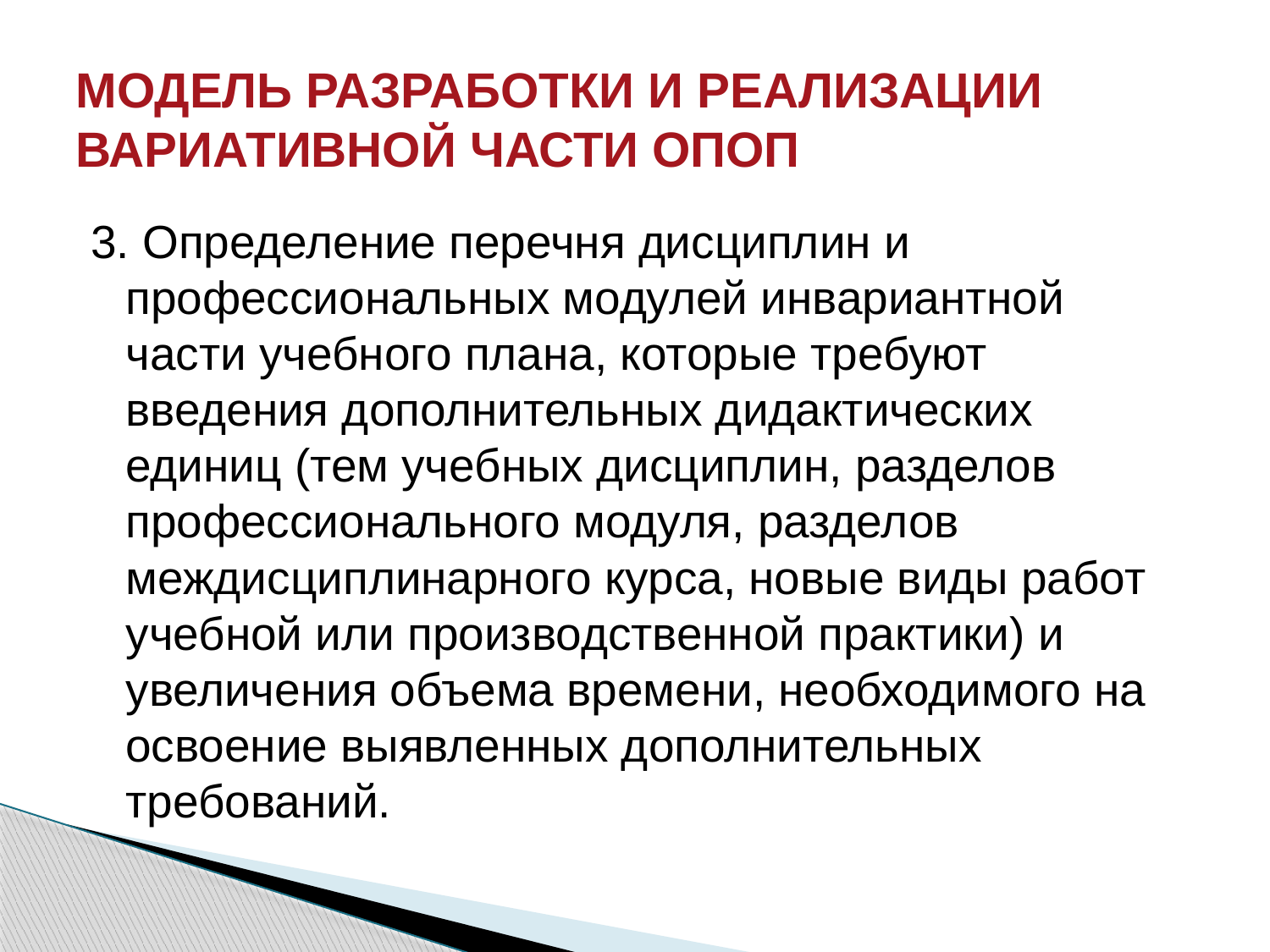

# МОДЕЛЬ РАЗРАБОТКИ И РЕАЛИЗАЦИИ ВАРИАТИВНОЙ ЧАСТИ ОПОП
3. Определение перечня дисциплин и профессиональных модулей инвариантной части учебного плана, которые требуют введения дополнительных дидактических единиц (тем учебных дисциплин, разделов профессионального модуля, разделов междисциплинарного курса, новые виды работ учебной или производственной практики) и увеличения объема времени, необходимого на освоение выявленных дополнительных требований.